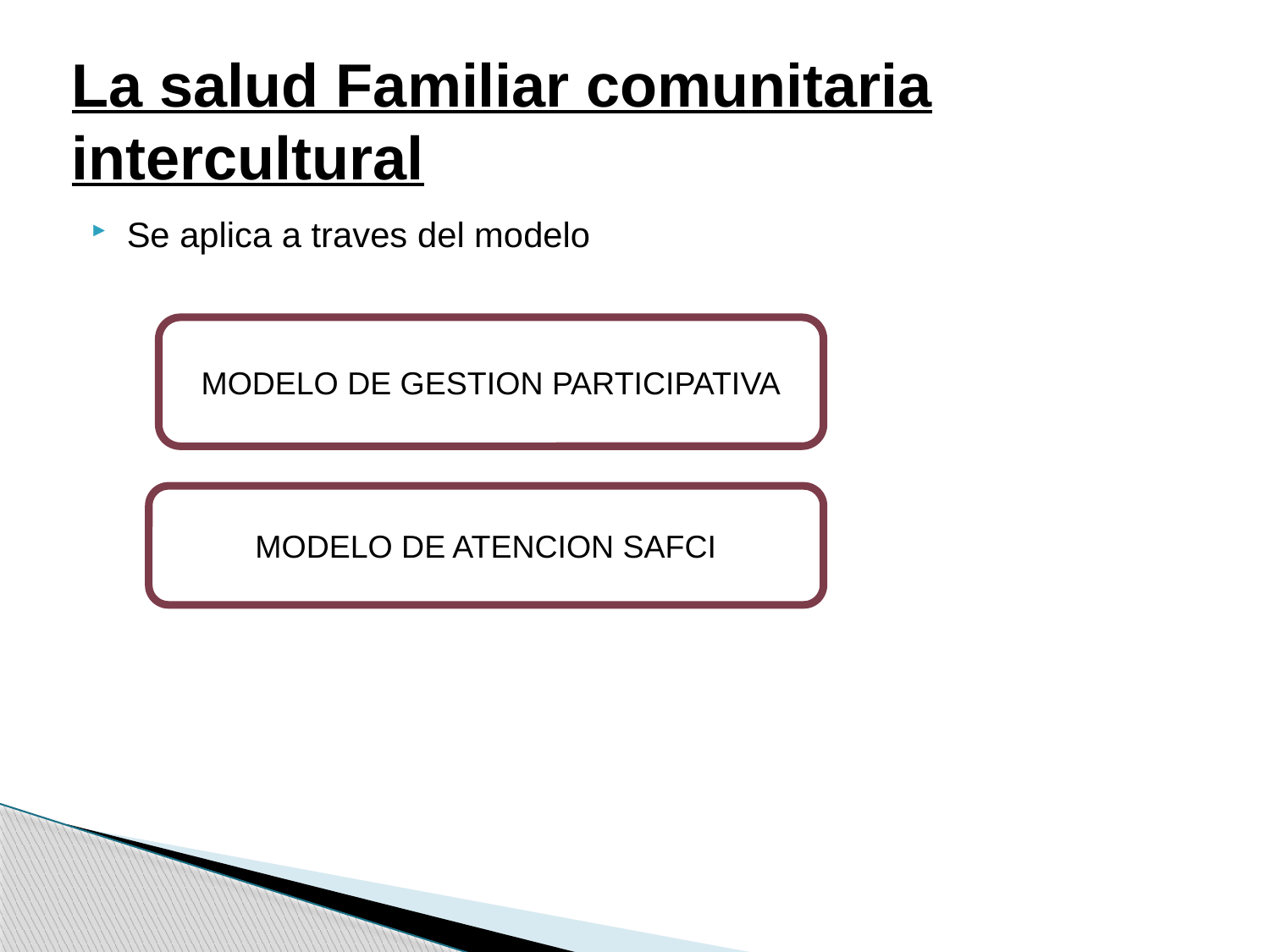

# La salud Familiar comunitaria intercultural
Se aplica a traves del modelo

MODELO DE GESTION PARTICIPATIVA
MODELO DE ATENCION SAFCI